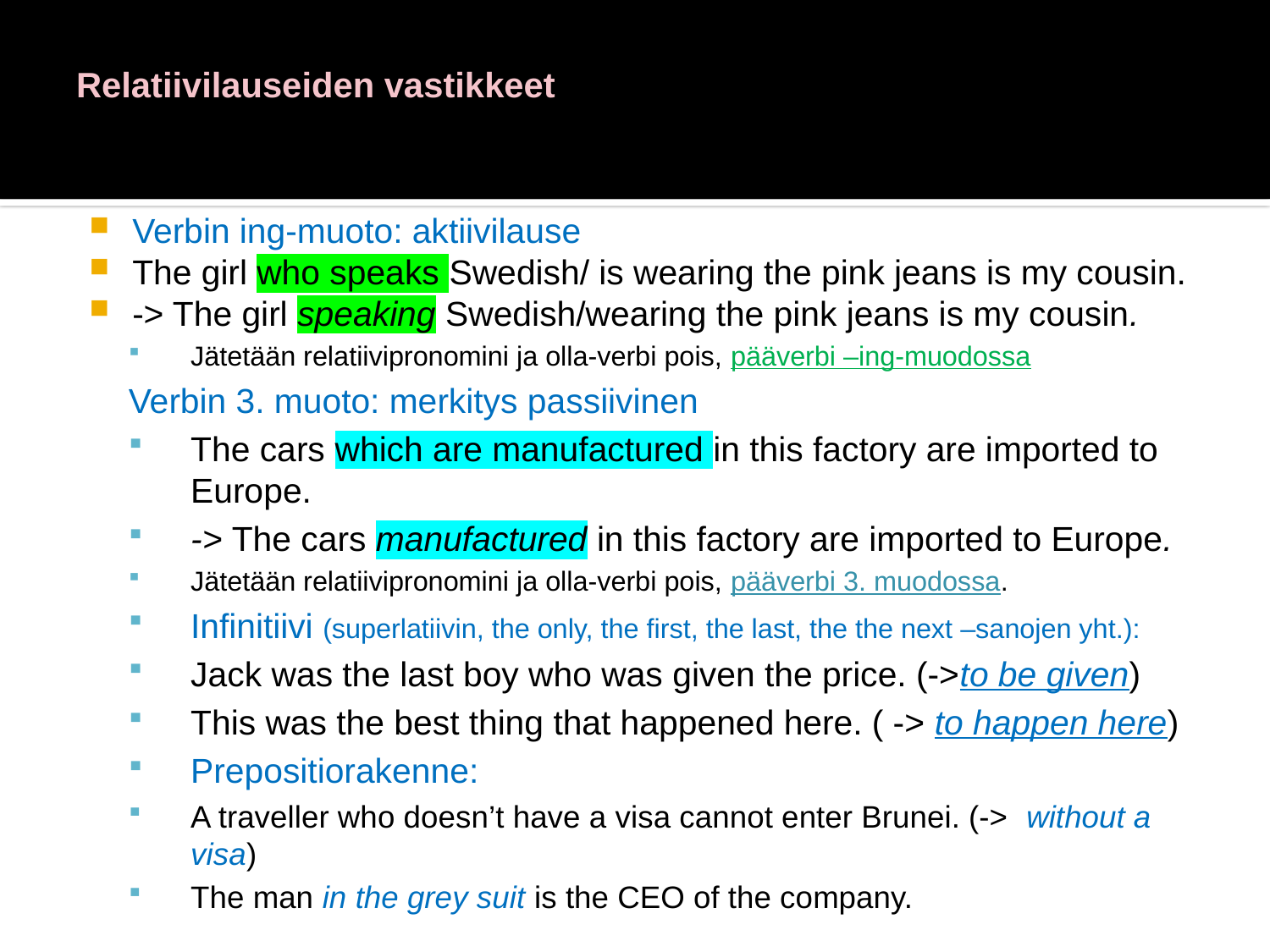

# Relatiivilauseiden vastikkeet
Verbin ing-muoto: aktiivilause
The girl who speaks Swedish/ is wearing the pink jeans is my cousin.
-> The girl speaking Swedish/wearing the pink jeans is my cousin.
Jätetään relatiivipronomini ja olla-verbi pois, pääverbi –ing-muodossa
Verbin 3. muoto: merkitys passiivinen
The cars which are manufactured in this factory are imported to Europe.
-> The cars manufactured in this factory are imported to Europe.
Jätetään relatiivipronomini ja olla-verbi pois, pääverbi 3. muodossa.
Infinitiivi (superlatiivin, the only, the first, the last, the the next –sanojen yht.):
Jack was the last boy who was given the price. (->to be given)
This was the best thing that happened here. ( -> to happen here)
Prepositiorakenne:
A traveller who doesn’t have a visa cannot enter Brunei. (->  without a visa)
The man in the grey suit is the CEO of the company.